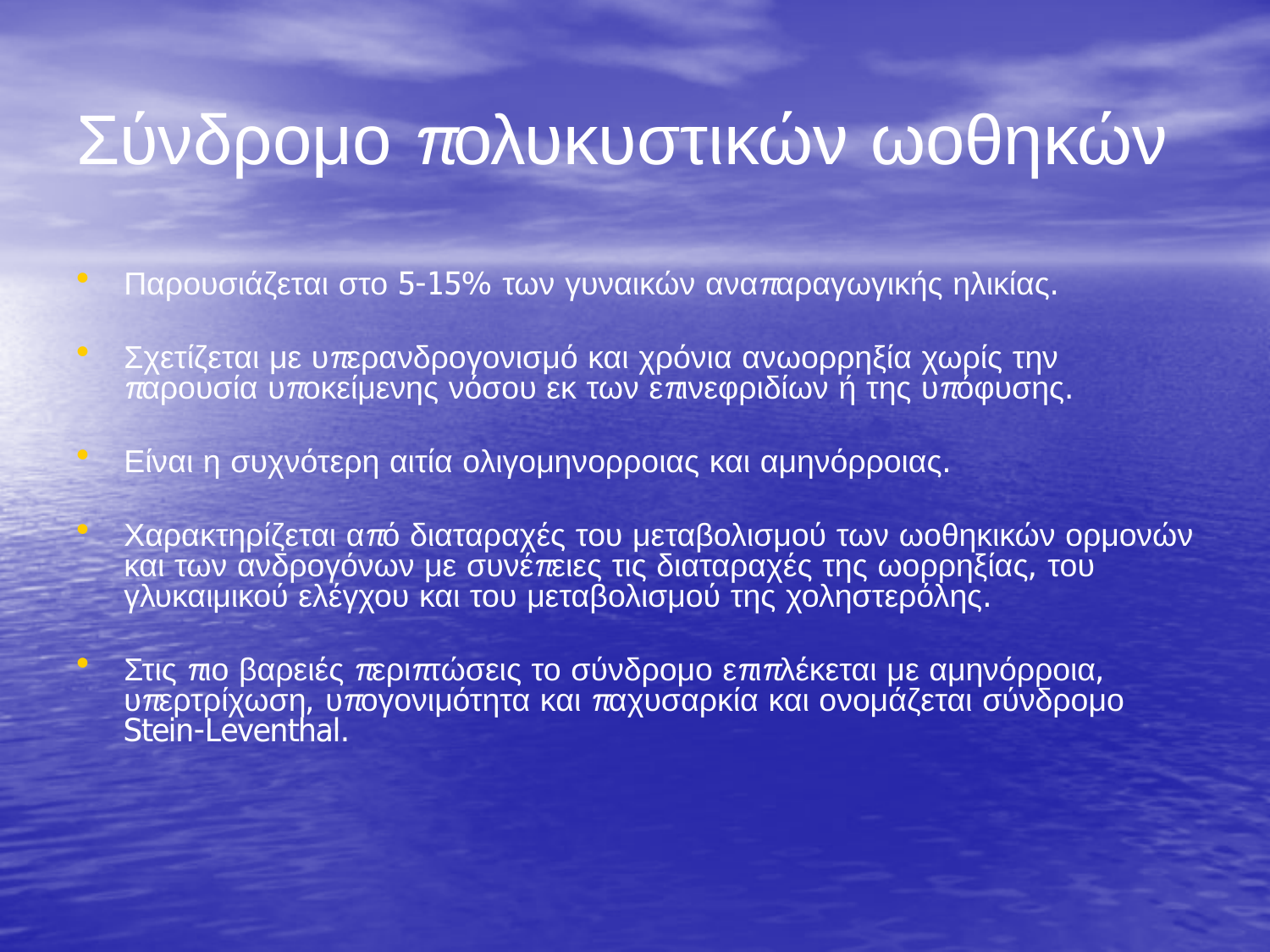

# Σύνδρομο πολυκυστικών ωοθηκών
Παρουσιάζεται στο 5-15% των γυναικών αναπαραγωγικής ηλικίας.

Σχετίζεται με υπερανδρογονισμό και χρόνια ανωορρηξία χωρίς την παρουσία υποκείμενης νόσου εκ των επινεφριδίων ή της υπόφυσης.

Είναι η συχνότερη αιτία ολιγομηνορροιας και αμηνόρροιας.

Χαρακτηρίζεται από διαταραχές του μεταβολισμού των ωοθηκικών ορμονών και των ανδρογόνων με συνέπειες τις διαταραχές της ωορρηξίας, του γλυκαιμικού ελέγχου και του μεταβολισμού της χοληστερόλης.

Στις πιο βαρειές περιπτώσεις το σύνδρομο επιπλέκεται με αμηνόρροια, υπερτρίχωση, υπογονιμότητα και παχυσαρκία και ονομάζεται σύνδρομο Stein-Leventhal.